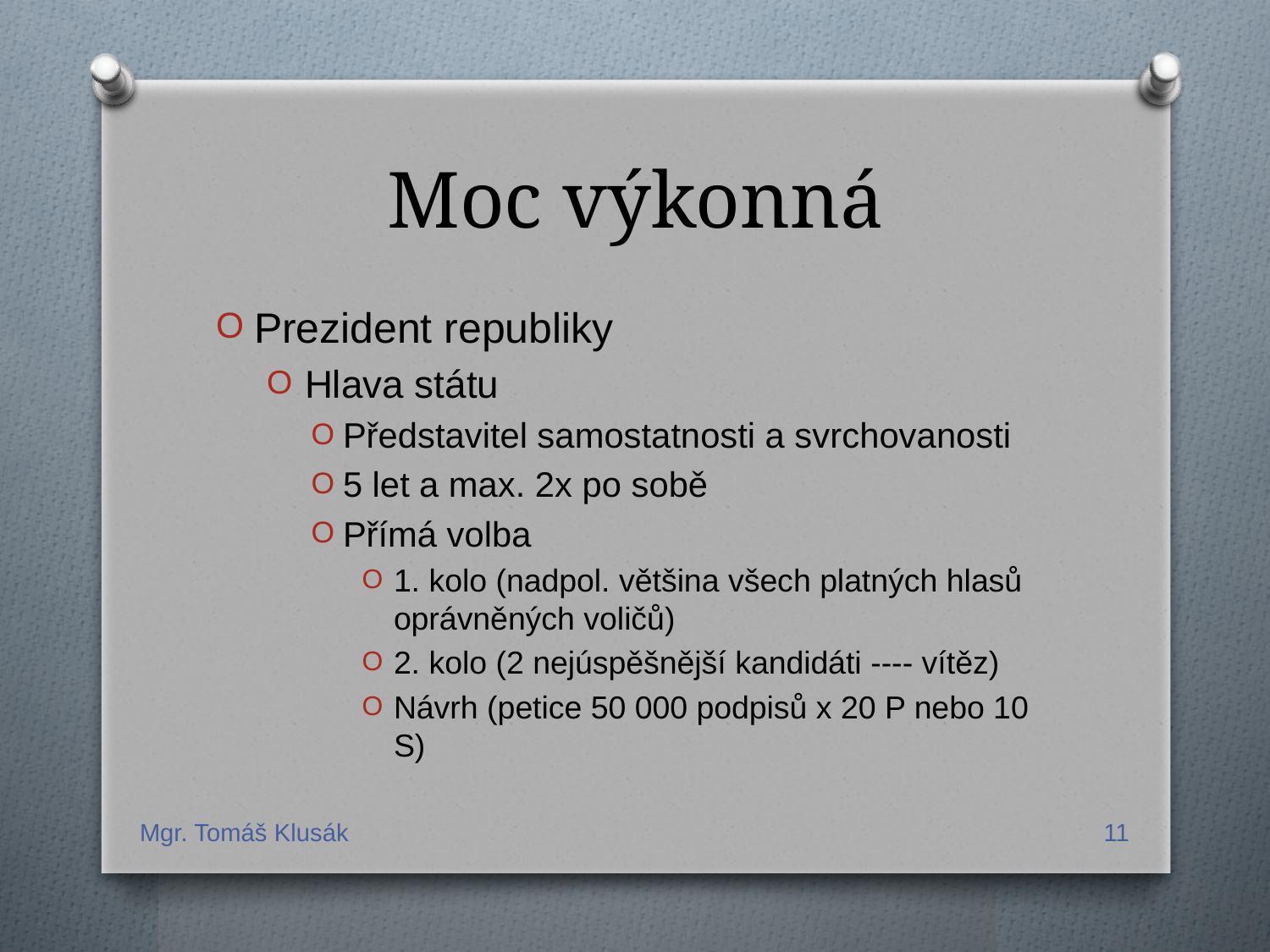

# Moc výkonná
Prezident republiky
Hlava státu
Představitel samostatnosti a svrchovanosti
5 let a max. 2x po sobě
Přímá volba
1. kolo (nadpol. většina všech platných hlasů oprávněných voličů)
2. kolo (2 nejúspěšnější kandidáti ---- vítěz)
Návrh (petice 50 000 podpisů x 20 P nebo 10 S)
Mgr. Tomáš Klusák
11